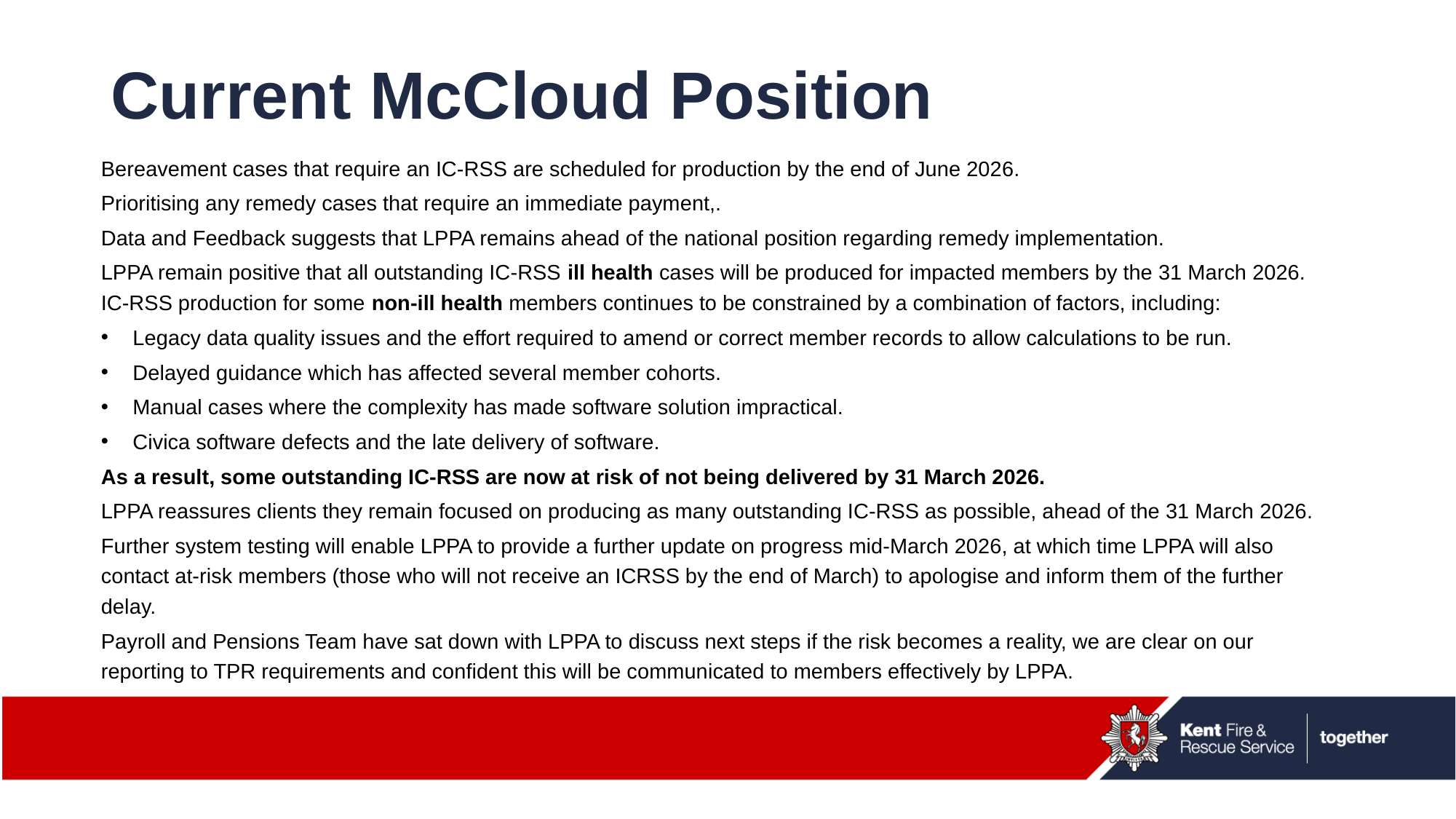

# Current McCloud Position
Bereavement cases that require an IC-RSS are scheduled for production by the end of June 2026.
Prioritising any remedy cases that require an immediate payment,.
Data and Feedback suggests that LPPA remains ahead of the national position regarding remedy implementation.
LPPA remain positive that all outstanding IC-RSS ill health cases will be produced for impacted members by the 31 March 2026. IC-RSS production for some non-ill health members continues to be constrained by a combination of factors, including:
Legacy data quality issues and the effort required to amend or correct member records to allow calculations to be run.
Delayed guidance which has affected several member cohorts.
Manual cases where the complexity has made software solution impractical.
Civica software defects and the late delivery of software.
As a result, some outstanding IC-RSS are now at risk of not being delivered by 31 March 2026.
LPPA reassures clients they remain focused on producing as many outstanding IC-RSS as possible, ahead of the 31 March 2026.
Further system testing will enable LPPA to provide a further update on progress mid-March 2026, at which time LPPA will also contact at-risk members (those who will not receive an ICRSS by the end of March) to apologise and inform them of the further delay.
Payroll and Pensions Team have sat down with LPPA to discuss next steps if the risk becomes a reality, we are clear on our reporting to TPR requirements and confident this will be communicated to members effectively by LPPA.